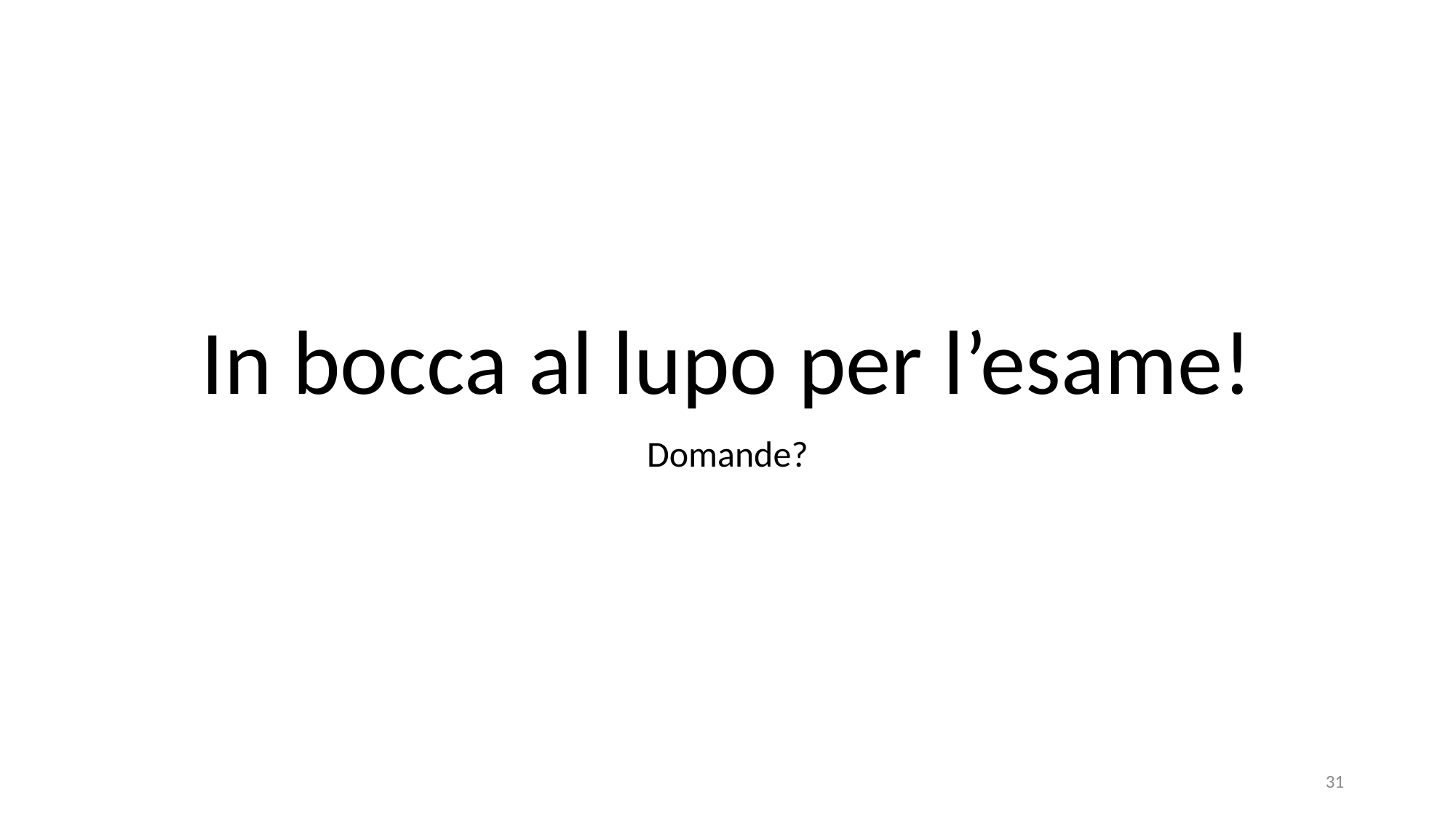

# In bocca al lupo per l’esame!
Domande?
31